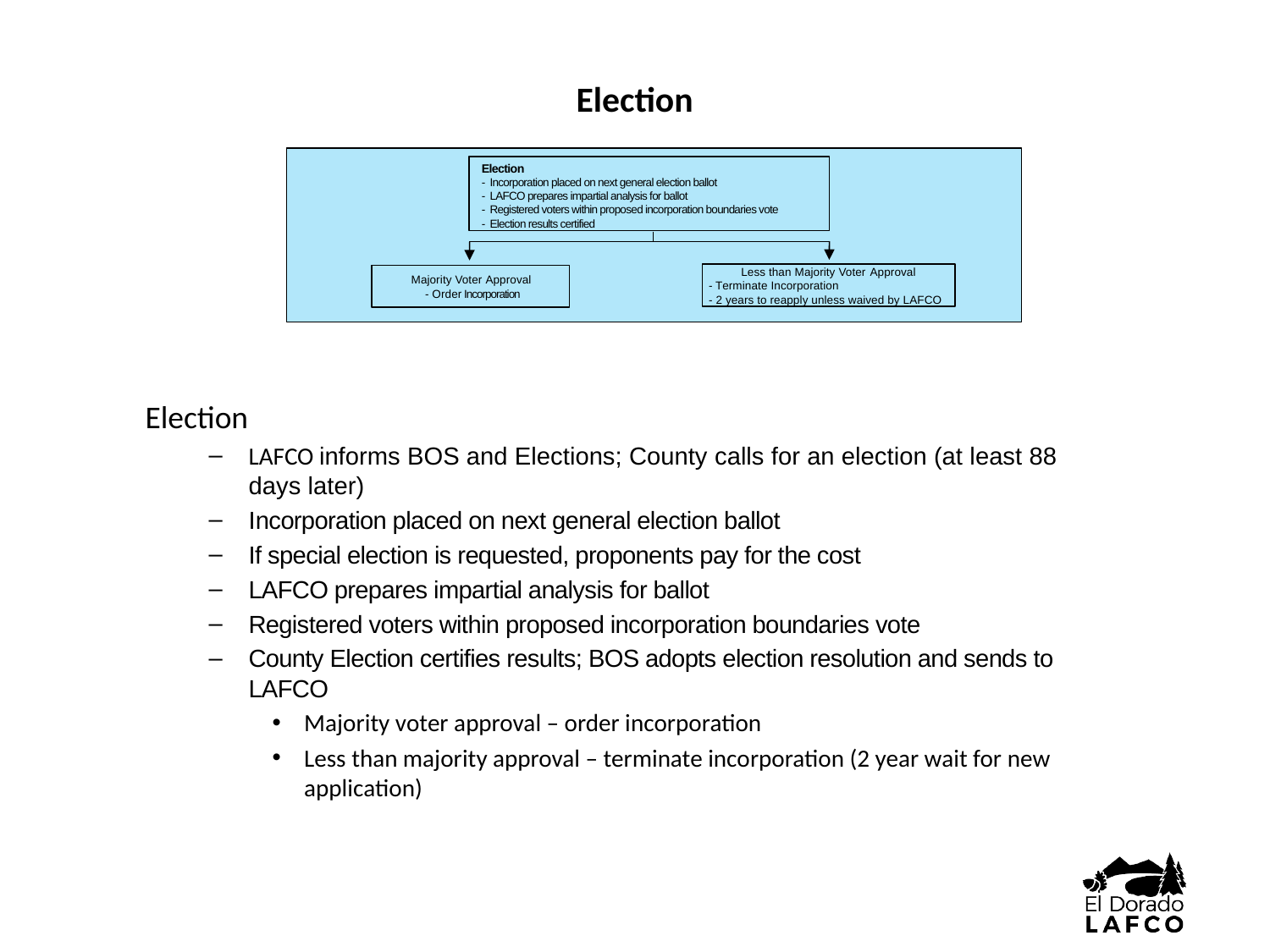

Election

Election
-  Incorporation placed on next general election ballot
-  LAFCO prepares impartial analysis for ballot
-  Registered voters within proposed incorporation boundaries vote
-  Election results certified

Less than Majority Voter Approval
  - Terminate Incorporation
  - 2 years to reapply unless waived by LAFCO

Majority Voter Approval
- Order Incorporation
Election
LAFCO informs BOS and Elections; County calls for an election (at least 88 days later)
Incorporation placed on next general election ballot
If special election is requested, proponents pay for the cost
LAFCO prepares impartial analysis for ballot
Registered voters within proposed incorporation boundaries vote
County Election certifies results; BOS adopts election resolution and sends to LAFCO
Majority voter approval – order incorporation
Less than majority approval – terminate incorporation (2 year wait for new application)